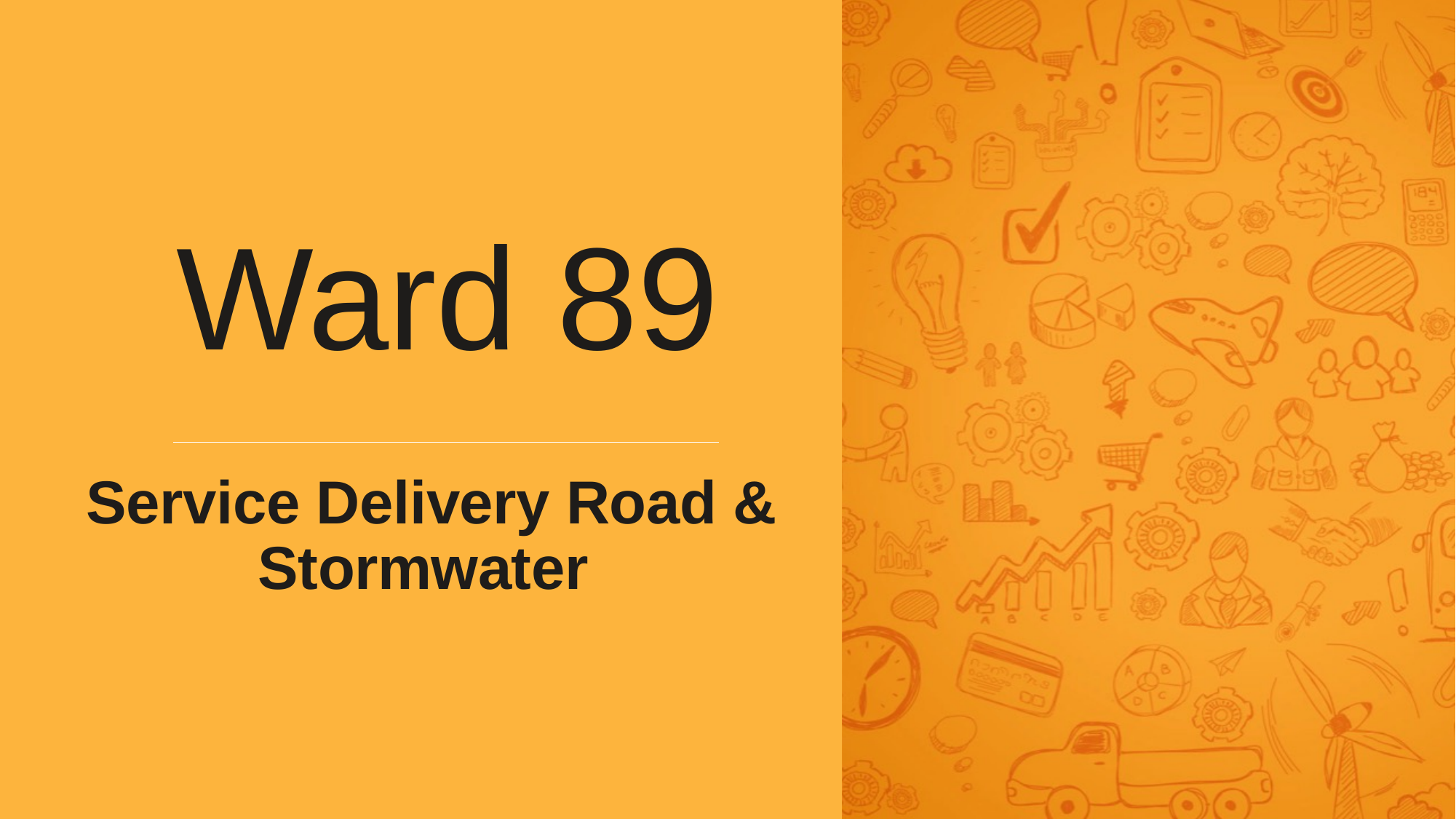

Ward 89
Service Delivery Road & Stormwater